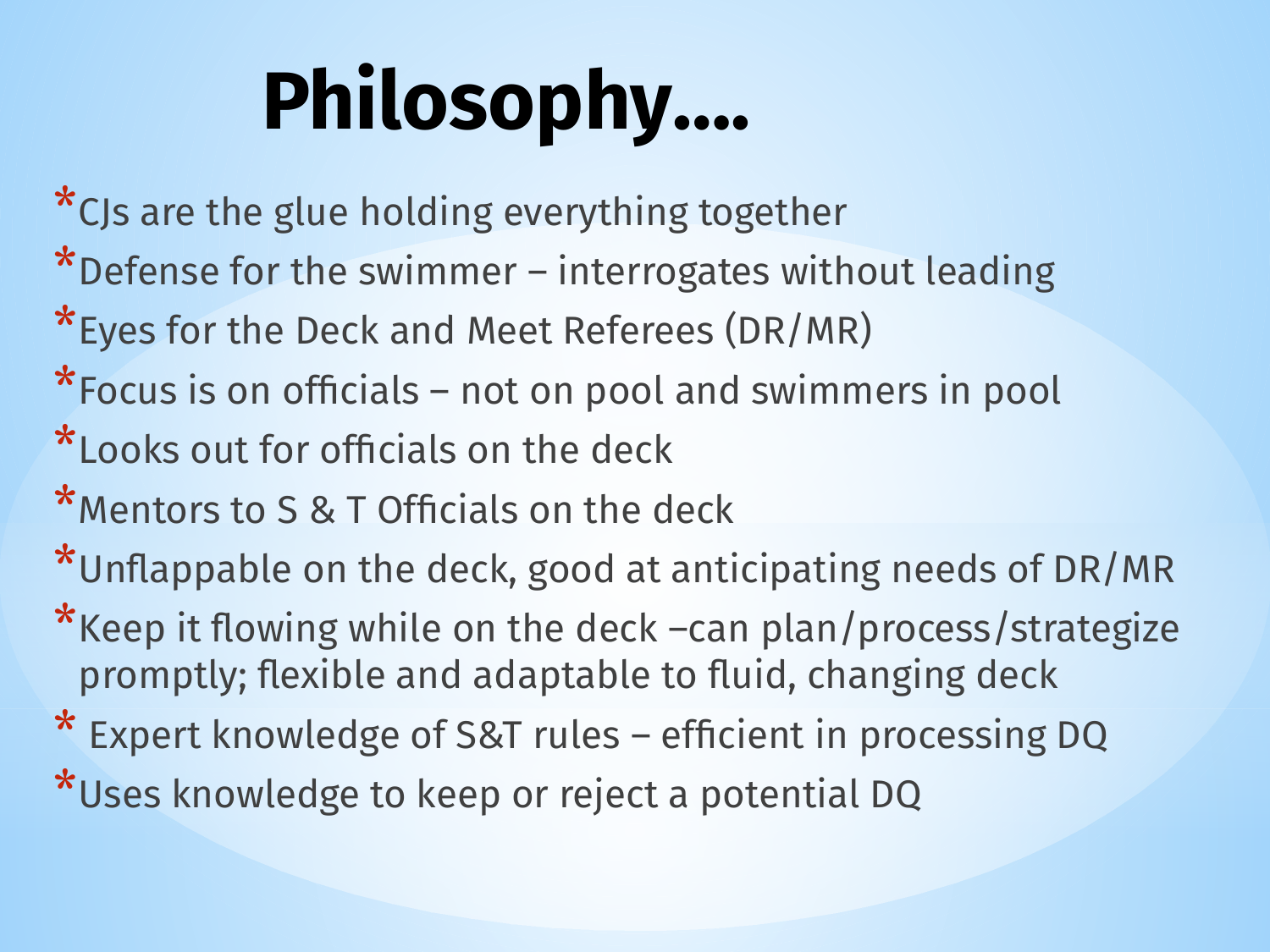

# Philosophy….
CJs are the glue holding everything together
Defense for the swimmer – interrogates without leading
Eyes for the Deck and Meet Referees (DR/MR)
Focus is on officials – not on pool and swimmers in pool
Looks out for officials on the deck
Mentors to S & T Officials on the deck
Unflappable on the deck, good at anticipating needs of DR/MR
Keep it flowing while on the deck –can plan/process/strategize promptly; flexible and adaptable to fluid, changing deck
 Expert knowledge of S&T rules – efficient in processing DQ
Uses knowledge to keep or reject a potential DQ